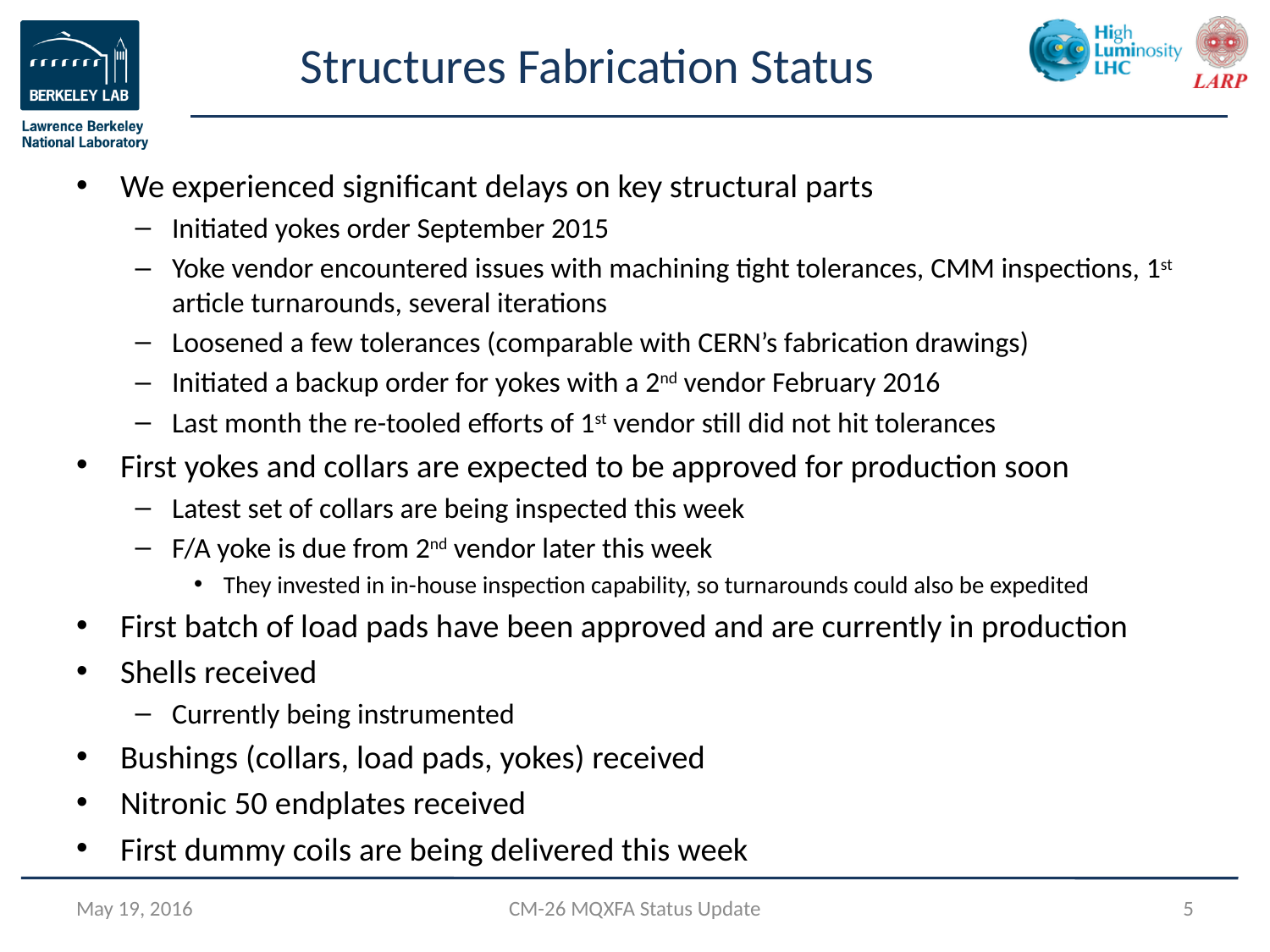

# Structures Fabrication Status
We experienced significant delays on key structural parts
Initiated yokes order September 2015
Yoke vendor encountered issues with machining tight tolerances, CMM inspections, 1st article turnarounds, several iterations
Loosened a few tolerances (comparable with CERN’s fabrication drawings)
Initiated a backup order for yokes with a 2nd vendor February 2016
Last month the re-tooled efforts of 1st vendor still did not hit tolerances
First yokes and collars are expected to be approved for production soon
Latest set of collars are being inspected this week
F/A yoke is due from 2nd vendor later this week
They invested in in-house inspection capability, so turnarounds could also be expedited
First batch of load pads have been approved and are currently in production
Shells received
Currently being instrumented
Bushings (collars, load pads, yokes) received
Nitronic 50 endplates received
First dummy coils are being delivered this week
May 19, 2016
CM-26 MQXFA Status Update
5